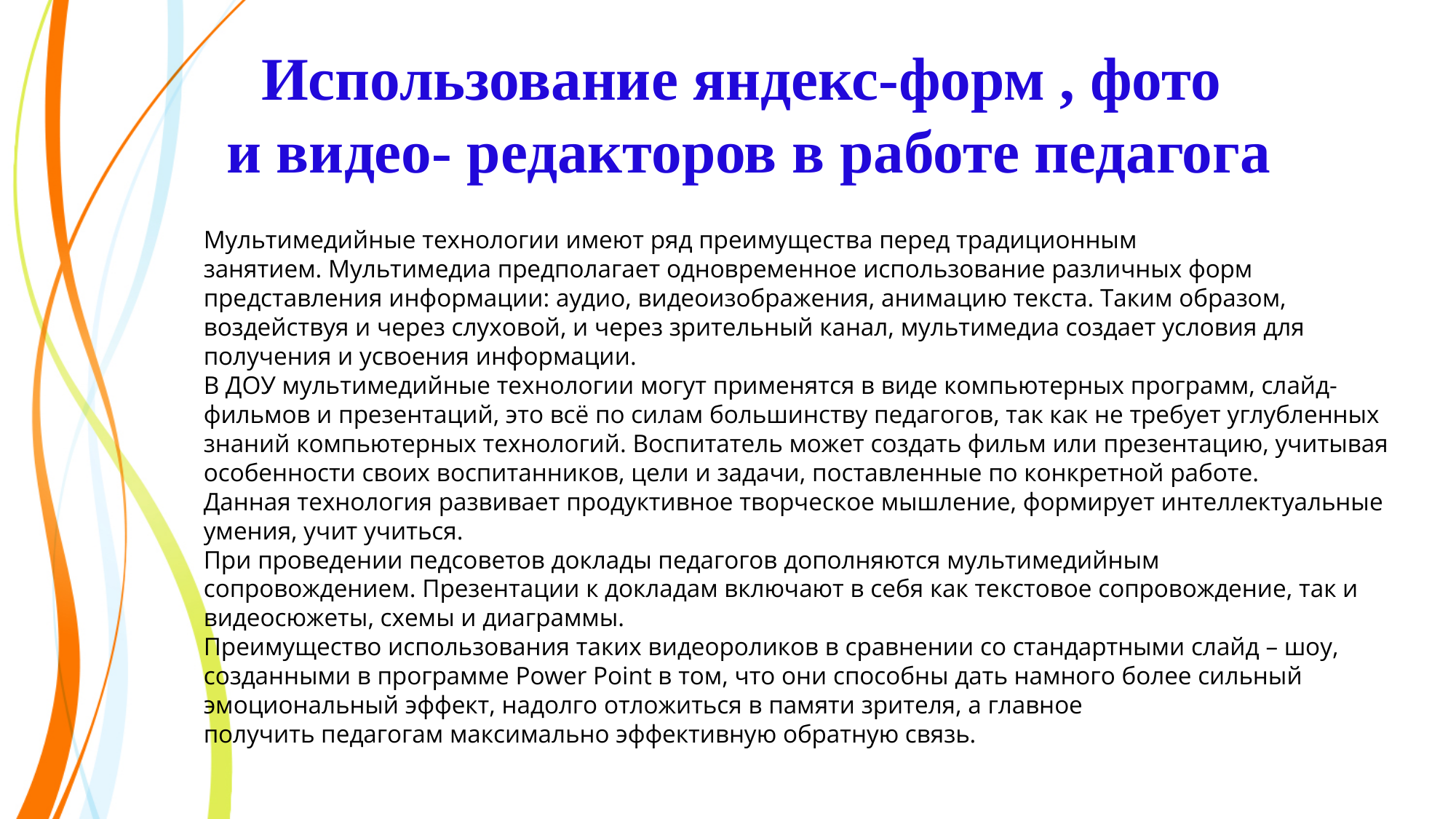

Использование яндекс-форм , фото
и видео- редакторов в работе педагога
Мультимедийные технологии имеют ряд преимущества перед традиционным занятием. Мультимедиа предполагает одновременное использование различных форм представления информации: аудио, видеоизображения, анимацию текста. Таким образом, воздействуя и через слуховой, и через зрительный канал, мультимедиа создает условия для получения и усвоения информации.
В ДОУ мультимедийные технологии могут применятся в виде компьютерных программ, слайд-фильмов и презентаций, это всё по силам большинству педагогов, так как не требует углубленных знаний компьютерных технологий. Воспитатель может создать фильм или презентацию, учитывая особенности своих воспитанников, цели и задачи, поставленные по конкретной работе.
Данная технология развивает продуктивное творческое мышление, формирует интеллектуальные умения, учит учиться.
При проведении педсоветов доклады педагогов дополняются мультимедийным сопровождением. Презентации к докладам включают в себя как текстовое сопровождение, так и видеосюжеты, схемы и диаграммы.
Преимущество использования таких видеороликов в сравнении со стандартными слайд – шоу, созданными в программе Power Point в том, что они способны дать намного более сильный эмоциональный эффект, надолго отложиться в памяти зрителя, а главное получить педагогам максимально эффективную обратную связь.